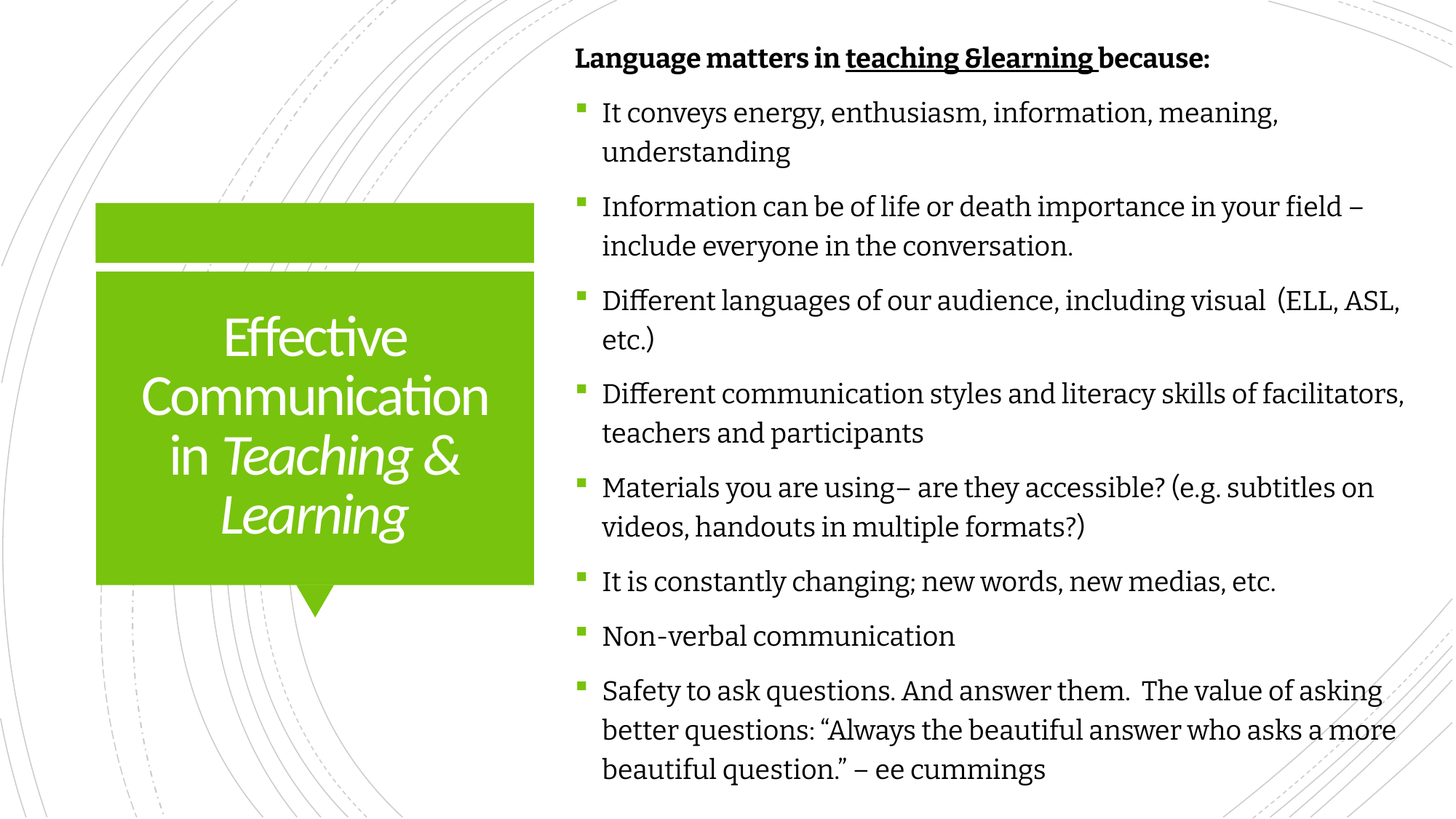

Language matters in teaching &learning because:
It conveys energy, enthusiasm, information, meaning, understanding
Information can be of life or death importance in your field – include everyone in the conversation.
Different languages of our audience, including visual  (ELL, ASL, etc.)
Different communication styles and literacy skills of facilitators, teachers and participants
Materials you are using– are they accessible? (e.g. subtitles on videos, handouts in multiple formats?)
It is constantly changing; new words, new medias, etc.
Non-verbal communication
Safety to ask questions. And answer them.  The value of asking better questions: “Always the beautiful answer who asks a more beautiful question.” – ee cummings
# Effective Communication in Teaching & Learning